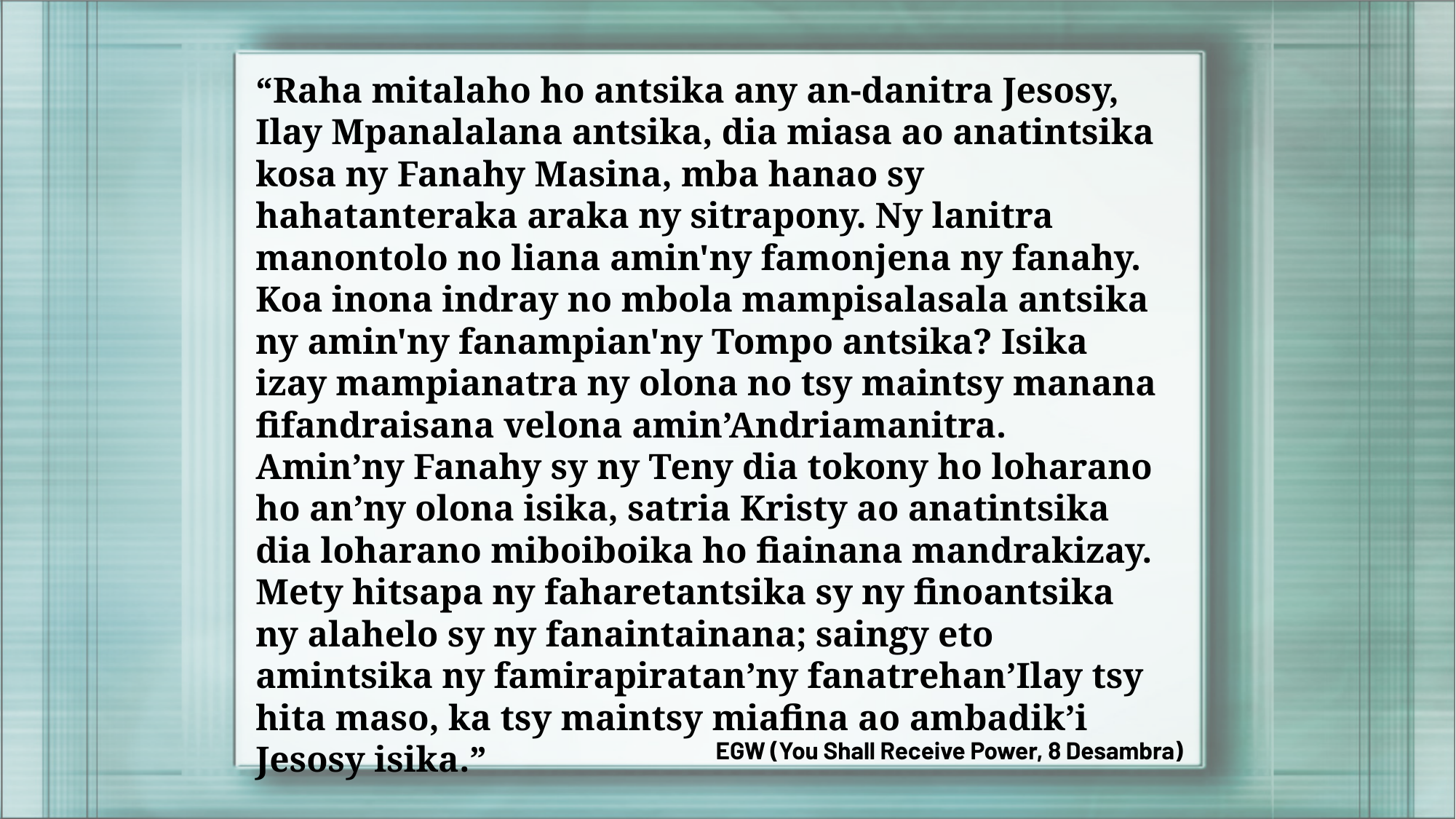

“Raha mitalaho ho antsika any an-danitra Jesosy, Ilay Mpanalalana antsika, dia miasa ao anatintsika kosa ny Fanahy Masina, mba hanao sy hahatanteraka araka ny sitrapony. Ny lanitra manontolo no liana amin'ny famonjena ny fanahy. Koa inona indray no mbola mampisalasala antsika ny amin'ny fanampian'ny Tompo antsika? Isika izay mampianatra ny olona no tsy maintsy manana fifandraisana velona amin’Andriamanitra. Amin’ny Fanahy sy ny Teny dia tokony ho loharano ho an’ny olona isika, satria Kristy ao anatintsika dia loharano miboiboika ho fiainana mandrakizay. Mety hitsapa ny faharetantsika sy ny finoantsika ny alahelo sy ny fanaintainana; saingy eto amintsika ny famirapiratan’ny fanatrehan’Ilay tsy hita maso, ka tsy maintsy miafina ao ambadik’i Jesosy isika.”
EGW (You Shall Receive Power, 8 Desambra)